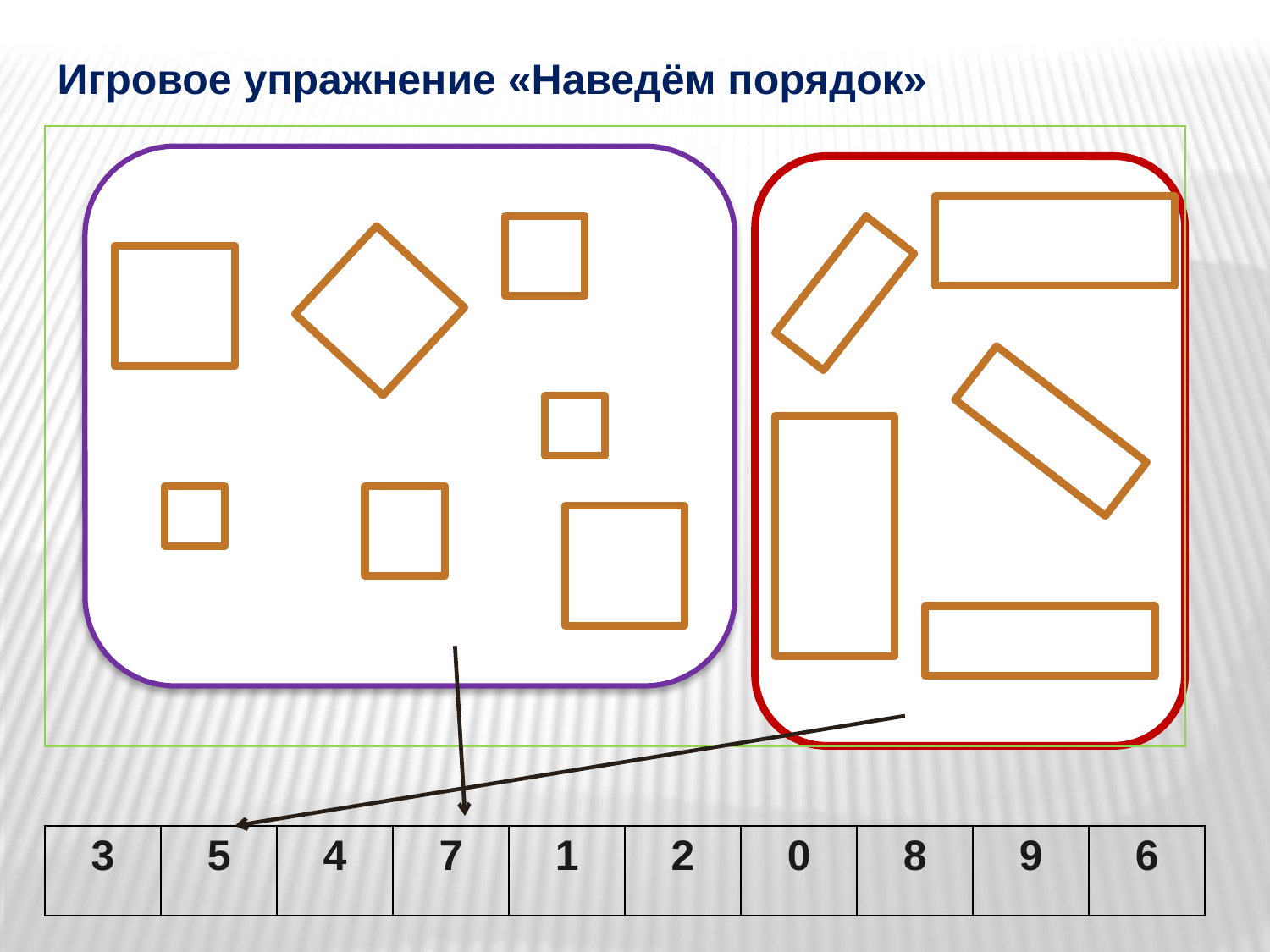

Игровое упражнение «Наведём порядок»

|  |
| --- |

| 3 | 5 | 4 | 7 | 1 | 2 | 0 | 8 | 9 | 6 |
| --- | --- | --- | --- | --- | --- | --- | --- | --- | --- |